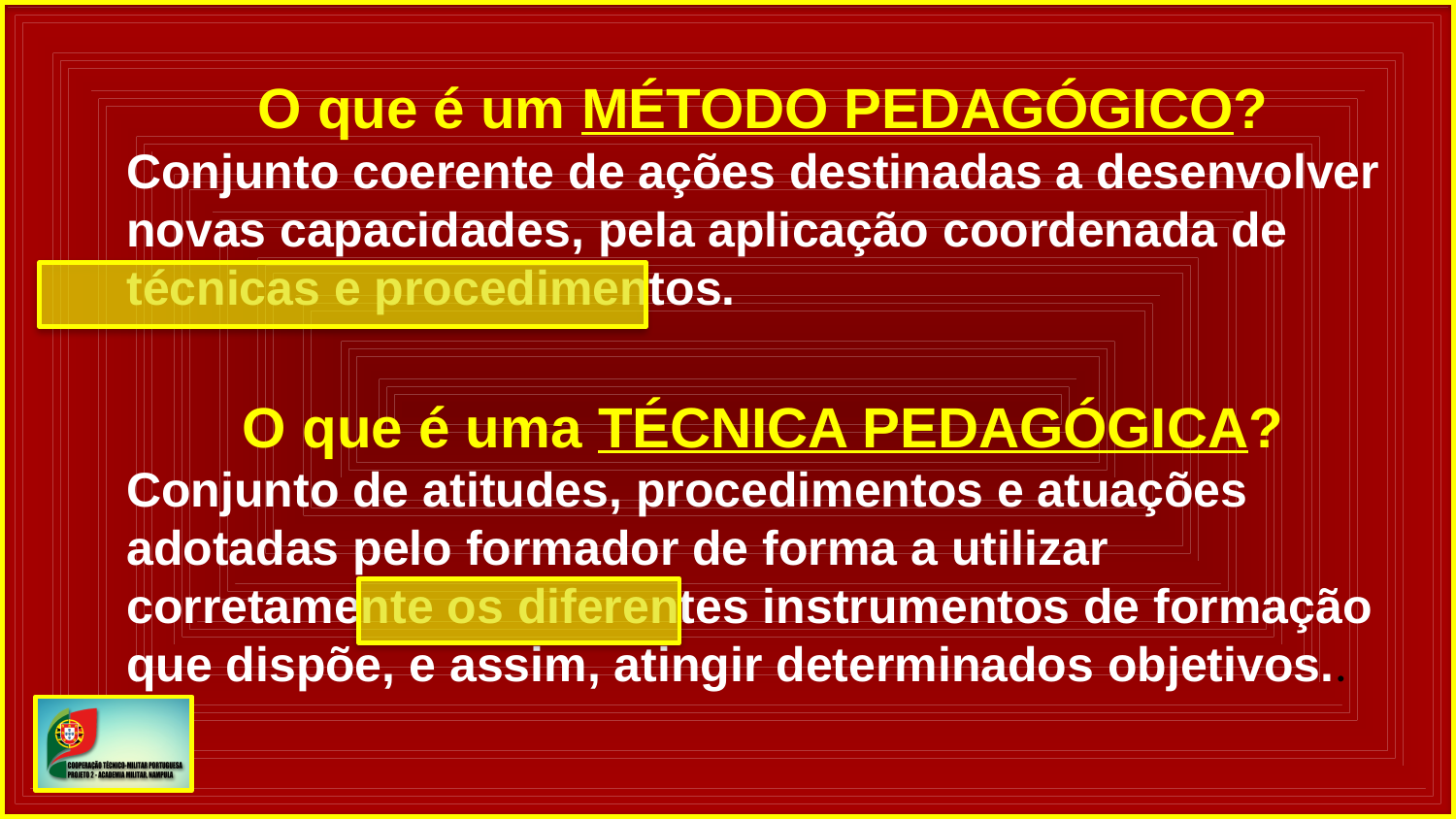

O que é um MÉTODO PEDAGÓGICO?
Conjunto coerente de ações destinadas a desenvolver novas capacidades, pela aplicação coordenada de técnicas e procedimentos.

O que é uma TÉCNICA PEDAGÓGICA?
Conjunto de atitudes, procedimentos e atuações adotadas pelo formador de forma a utilizar corretamente os diferentes instrumentos de formação que dispõe, e assim, atingir determinados objetivos..